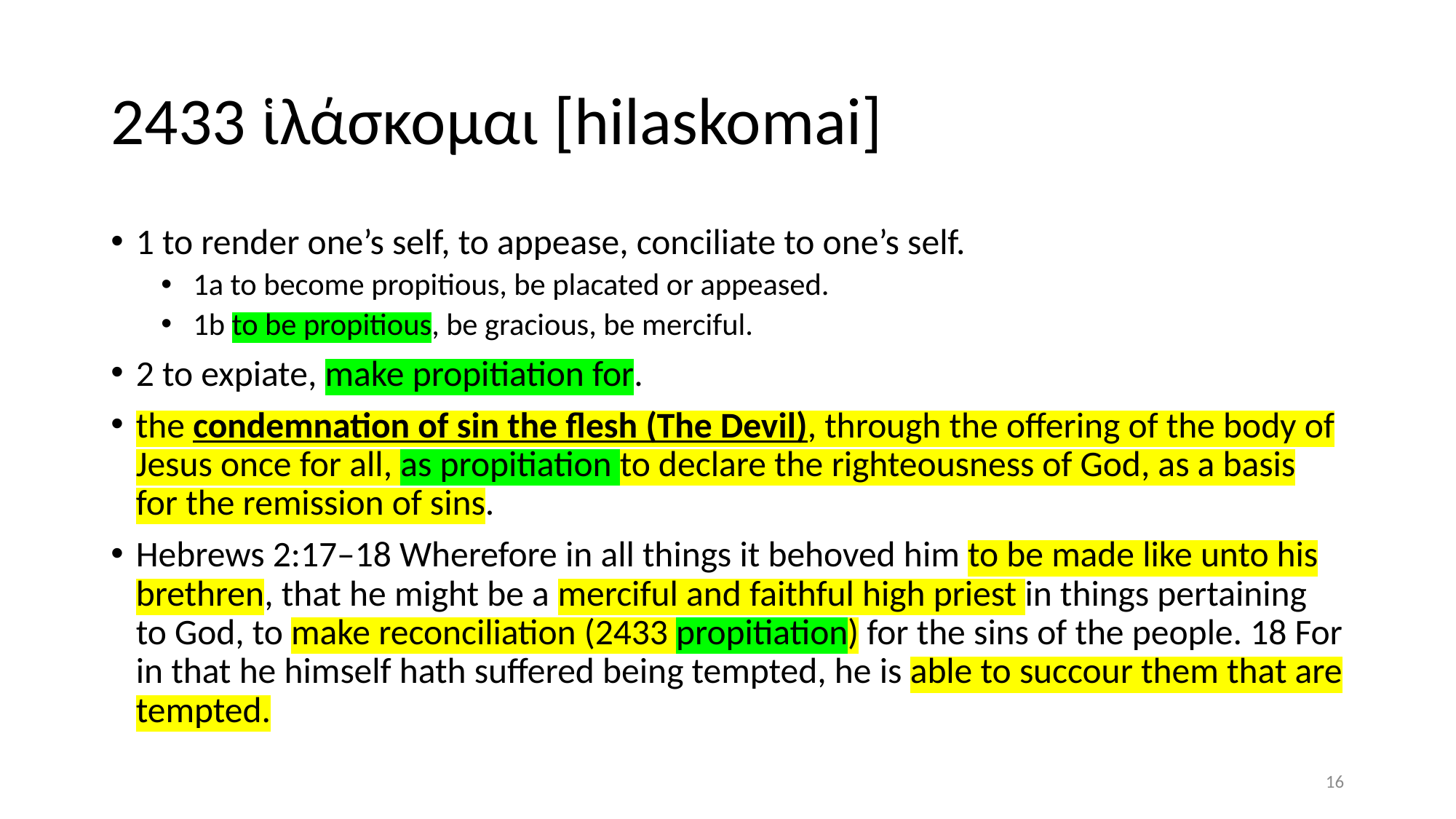

# 2433 ἱλάσκομαι [hilaskomai]
1 to render one’s self, to appease, conciliate to one’s self.
 1a to become propitious, be placated or appeased.
 1b to be propitious, be gracious, be merciful.
2 to expiate, make propitiation for.
the condemnation of sin the flesh (The Devil), through the offering of the body of Jesus once for all, as propitiation to declare the righteousness of God, as a basis for the remission of sins.
Hebrews 2:17–18 Wherefore in all things it behoved him to be made like unto his brethren, that he might be a merciful and faithful high priest in things pertaining to God, to make reconciliation (2433 propitiation) for the sins of the people. 18 For in that he himself hath suffered being tempted, he is able to succour them that are tempted.

16